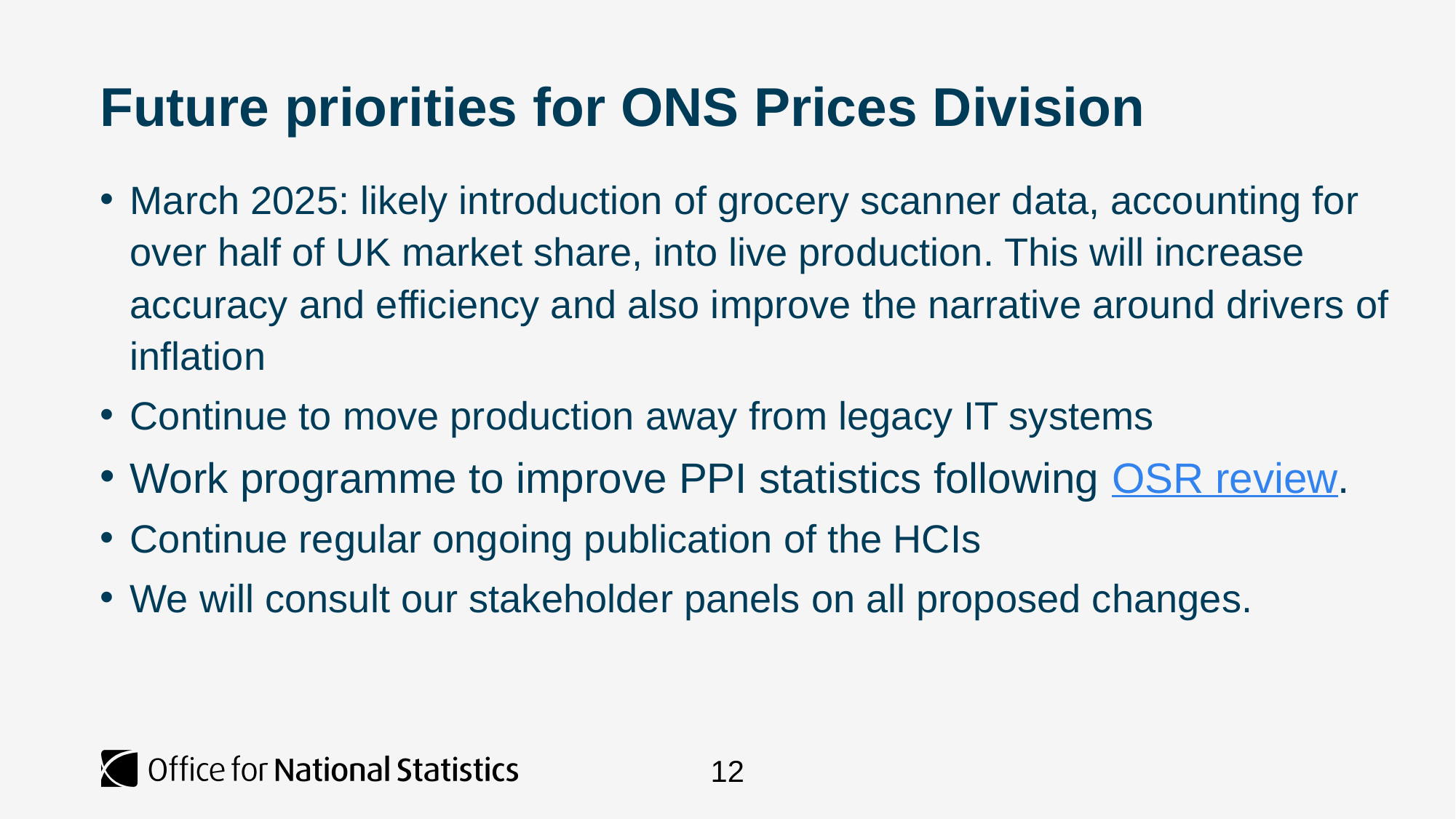

# Future priorities for ONS Prices Division
March 2025: likely introduction of grocery scanner data, accounting for over half of UK market share, into live production. This will increase accuracy and efficiency and also improve the narrative around drivers of inflation
Continue to move production away from legacy IT systems
Work programme to improve PPI statistics following OSR review.
Continue regular ongoing publication of the HCIs
We will consult our stakeholder panels on all proposed changes.
12